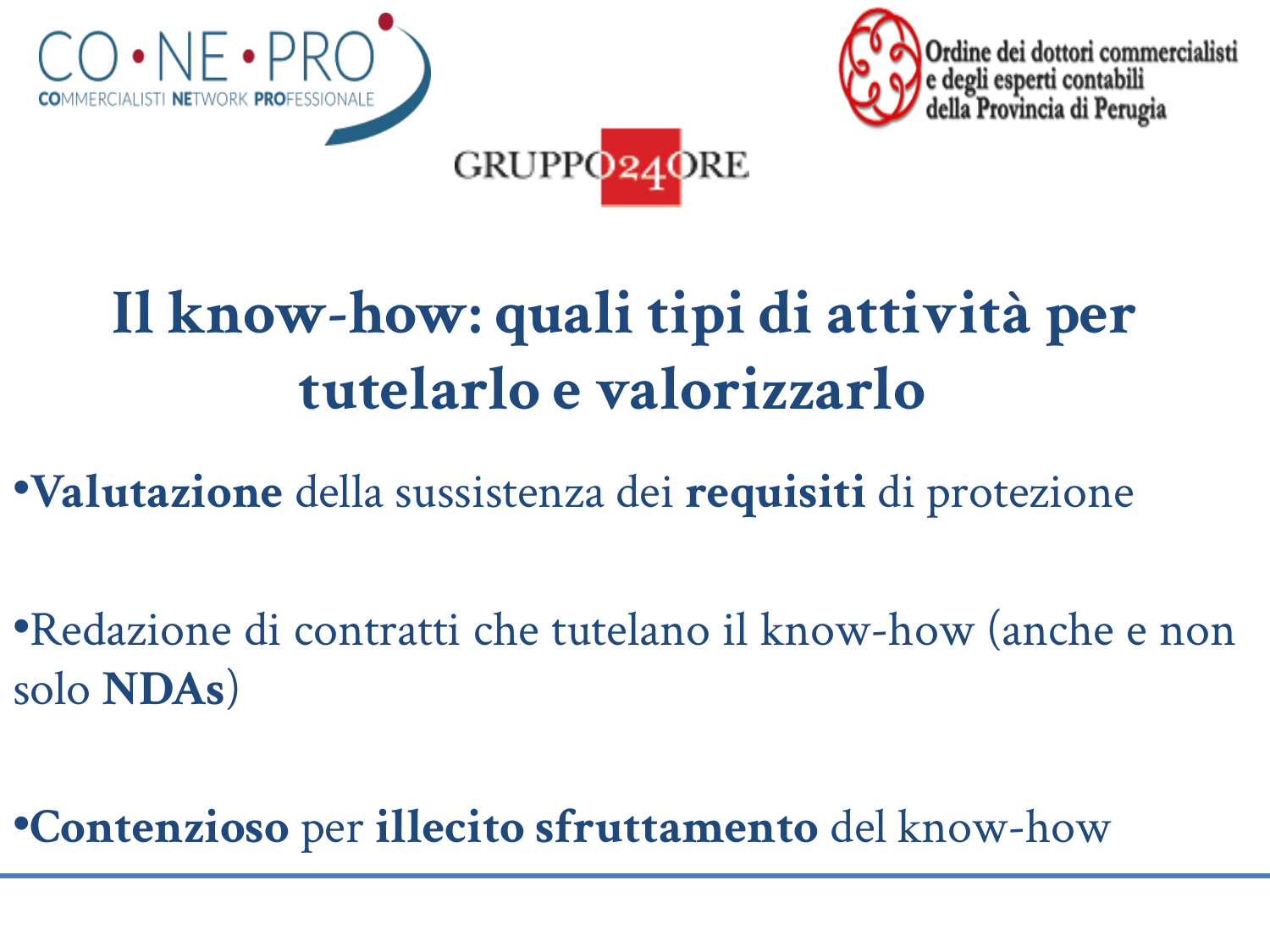

Il know-how: quali tipi di attività per tutelarlo e valorizzarlo
Valutazione della sussistenza dei requisiti di protezione

Redazione di contratti che tutelano il know-how (anche e non solo NDAs)

Contenzioso per illecito sfruttamento del know-how